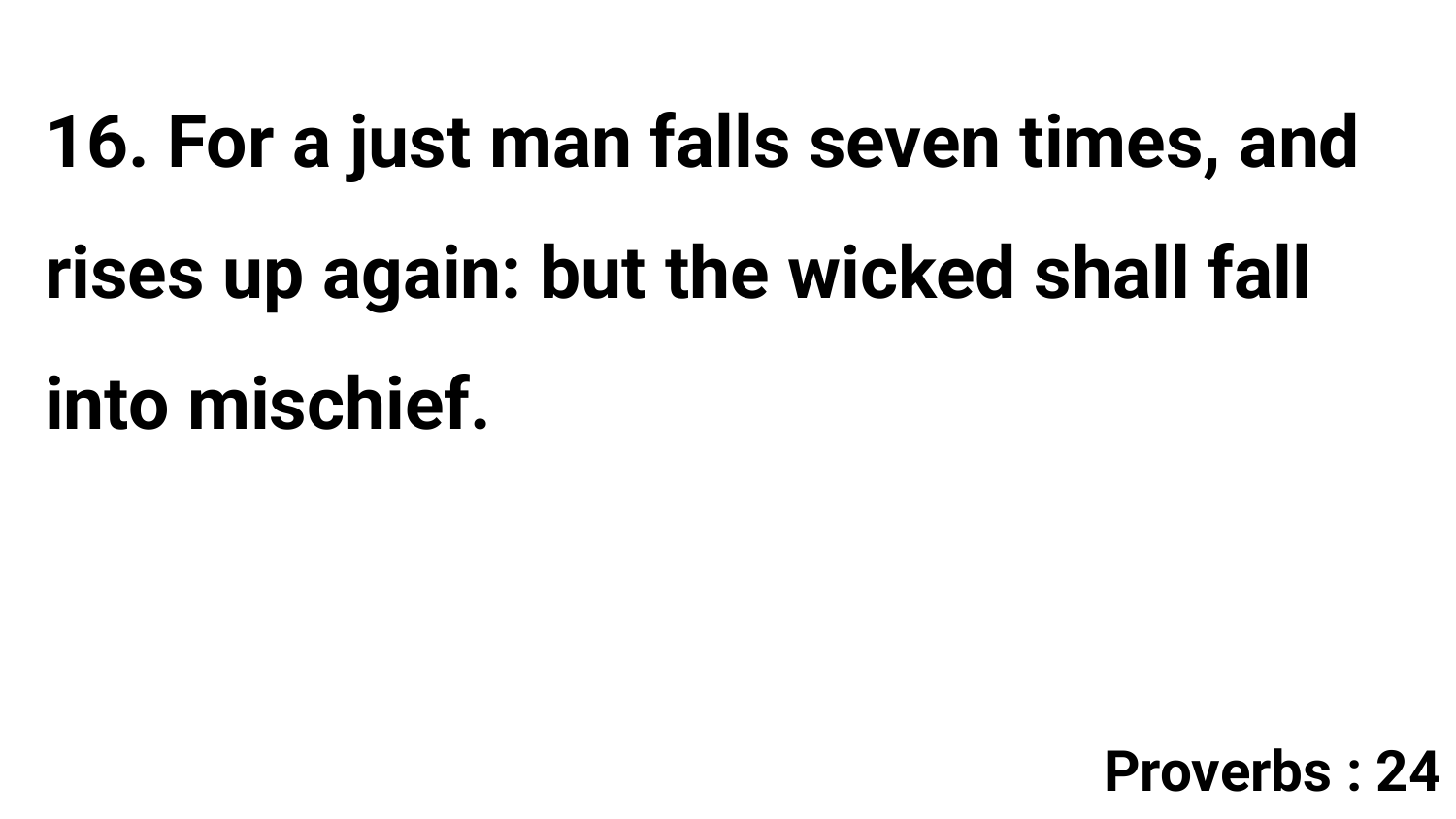

16. For a just man falls seven times, and rises up again: but the wicked shall fall into mischief.
Proverbs : 24